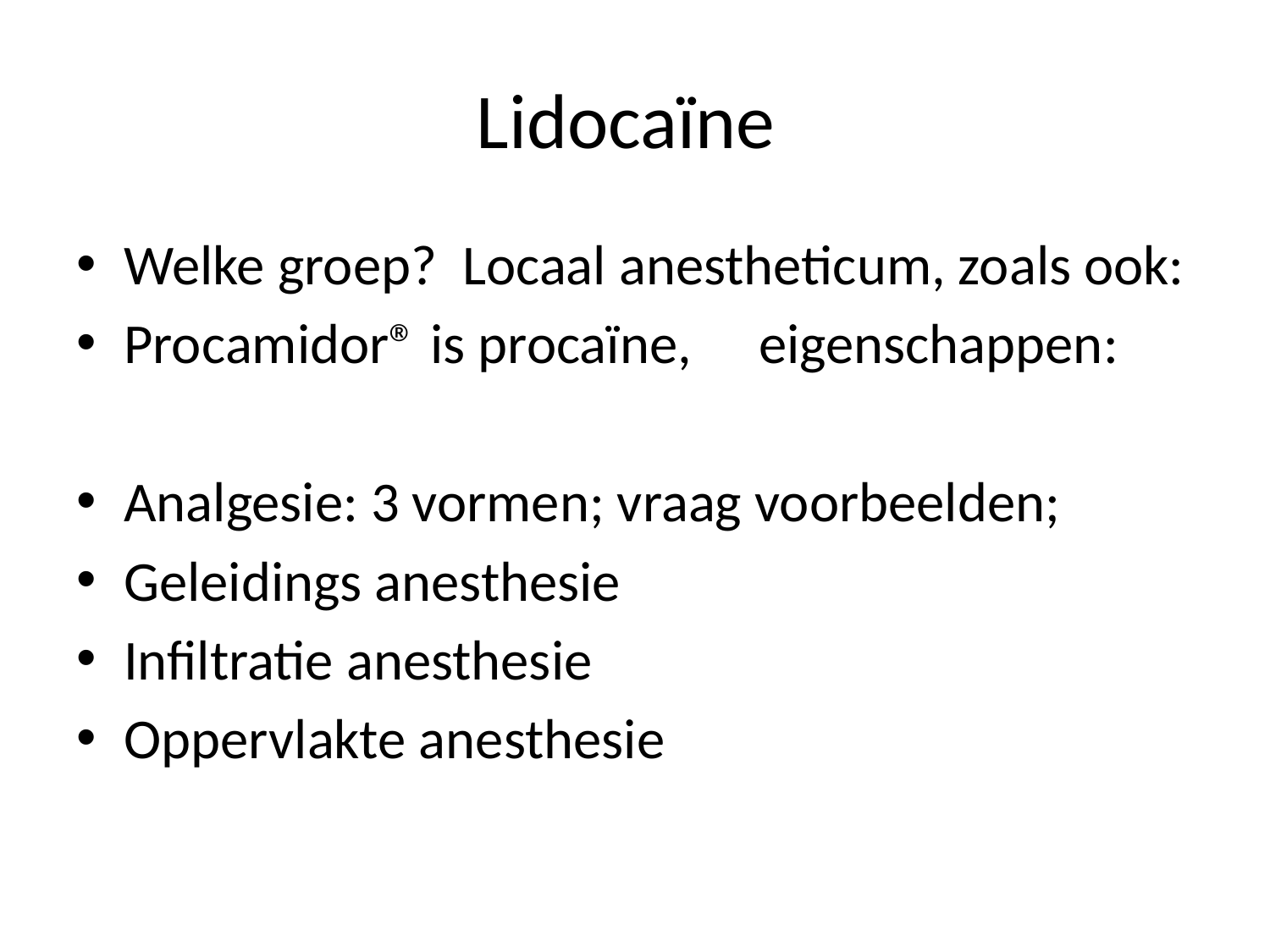

# Lidocaïne
Welke groep?  Locaal anestheticum, zoals ook:
Procamidor® is procaïne,  	eigenschappen:

Analgesie: 3 vormen; vraag voorbeelden;
Geleidings anesthesie
Infiltratie anesthesie
Oppervlakte anesthesie